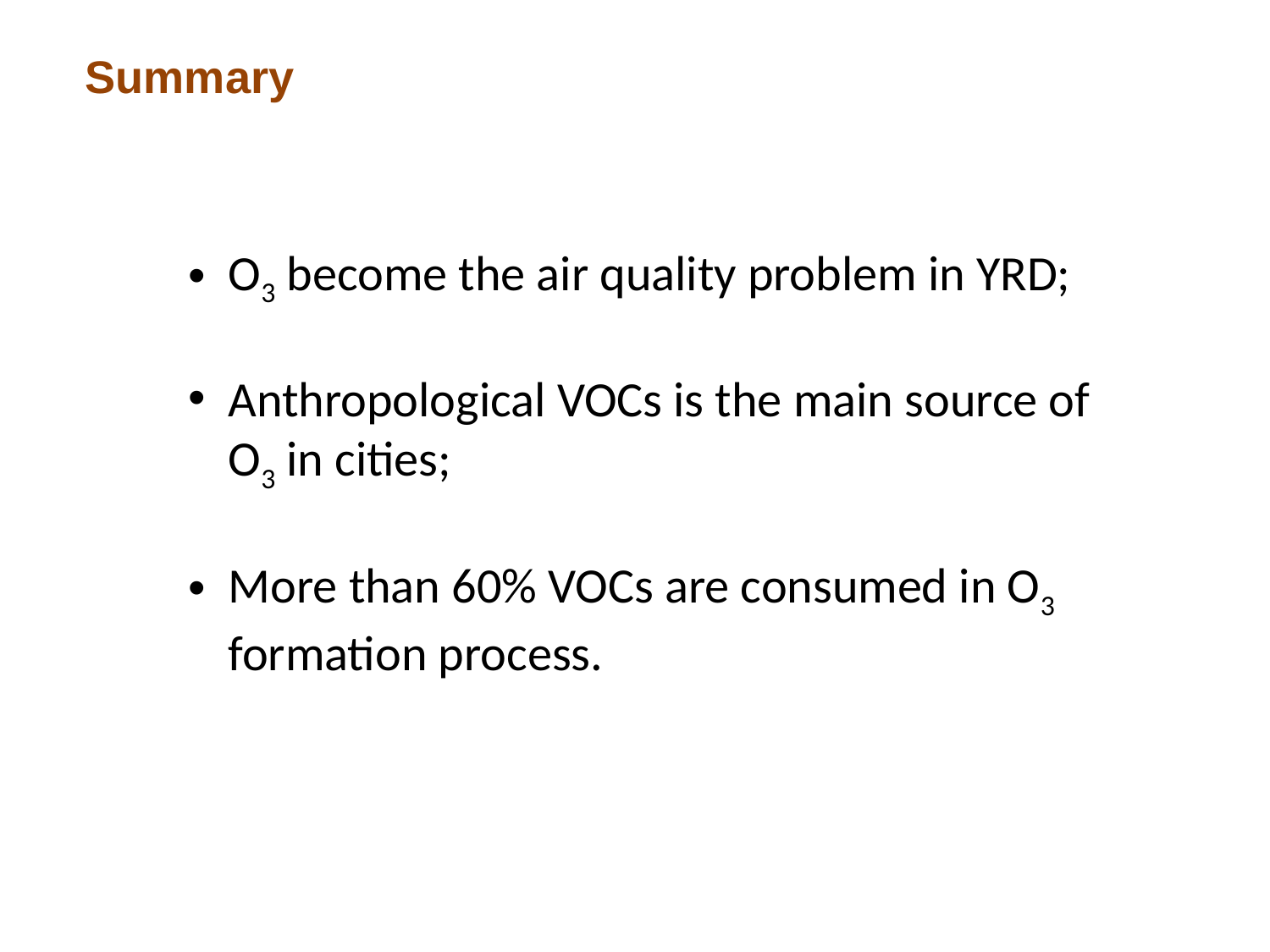

Summary
O3 become the air quality problem in YRD;

Anthropological VOCs is the main source of O3 in cities;

More than 60% VOCs are consumed in O3 formation process.